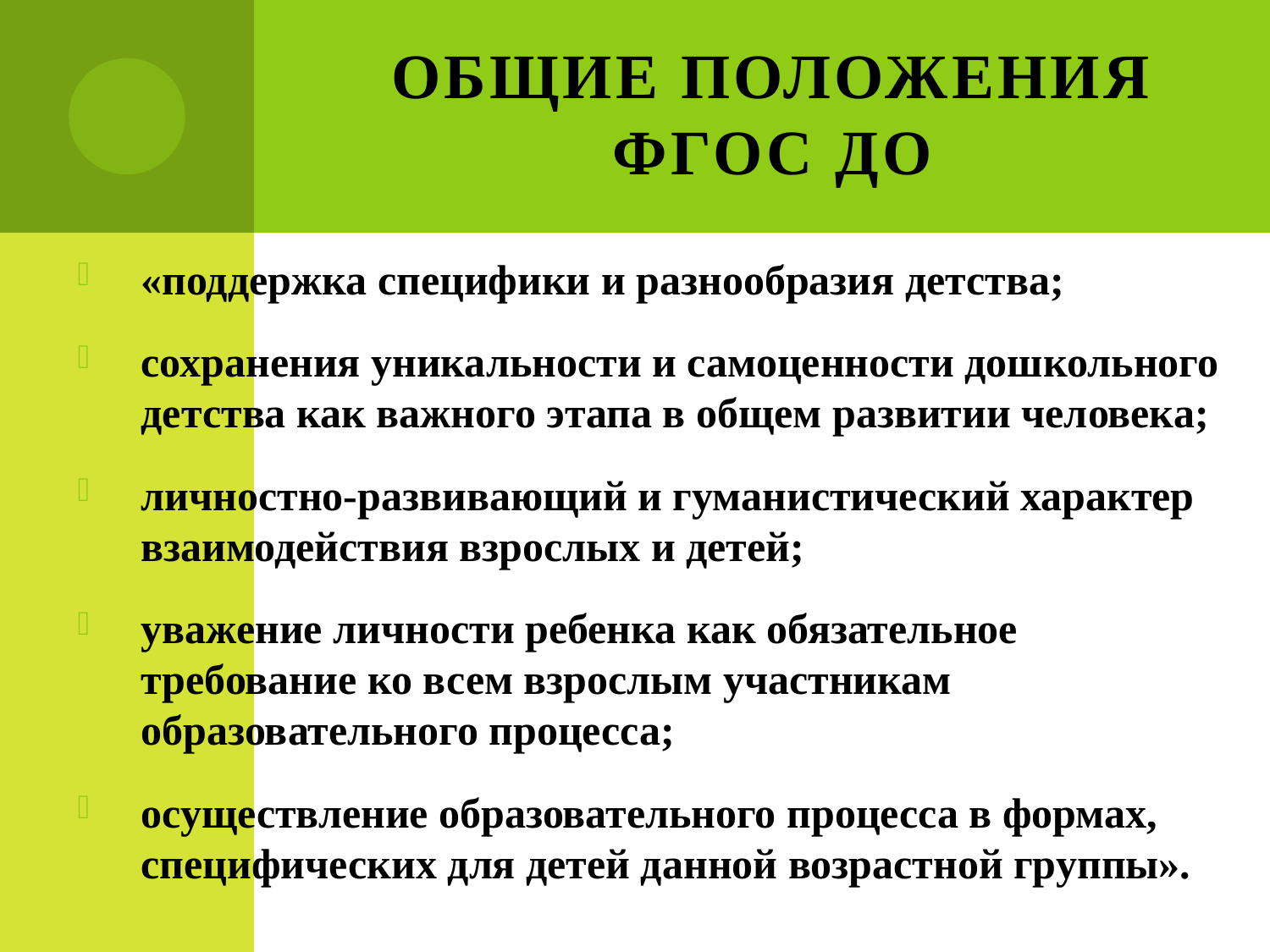

# Общие положения ФГОС ДО
«поддержка специфики и разнообразия детства;
сохранения уникальности и самоценности дошкольного детства как важного этапа в общем развитии человека;
личностно-развивающий и гуманистический характер взаимодействия взрослых и детей;
уважение личности ребенка как обязательное требование ко всем взрослым участникам образовательного процесса;
осуществление образовательного процесса в формах, специфических для детей данной возрастной группы».